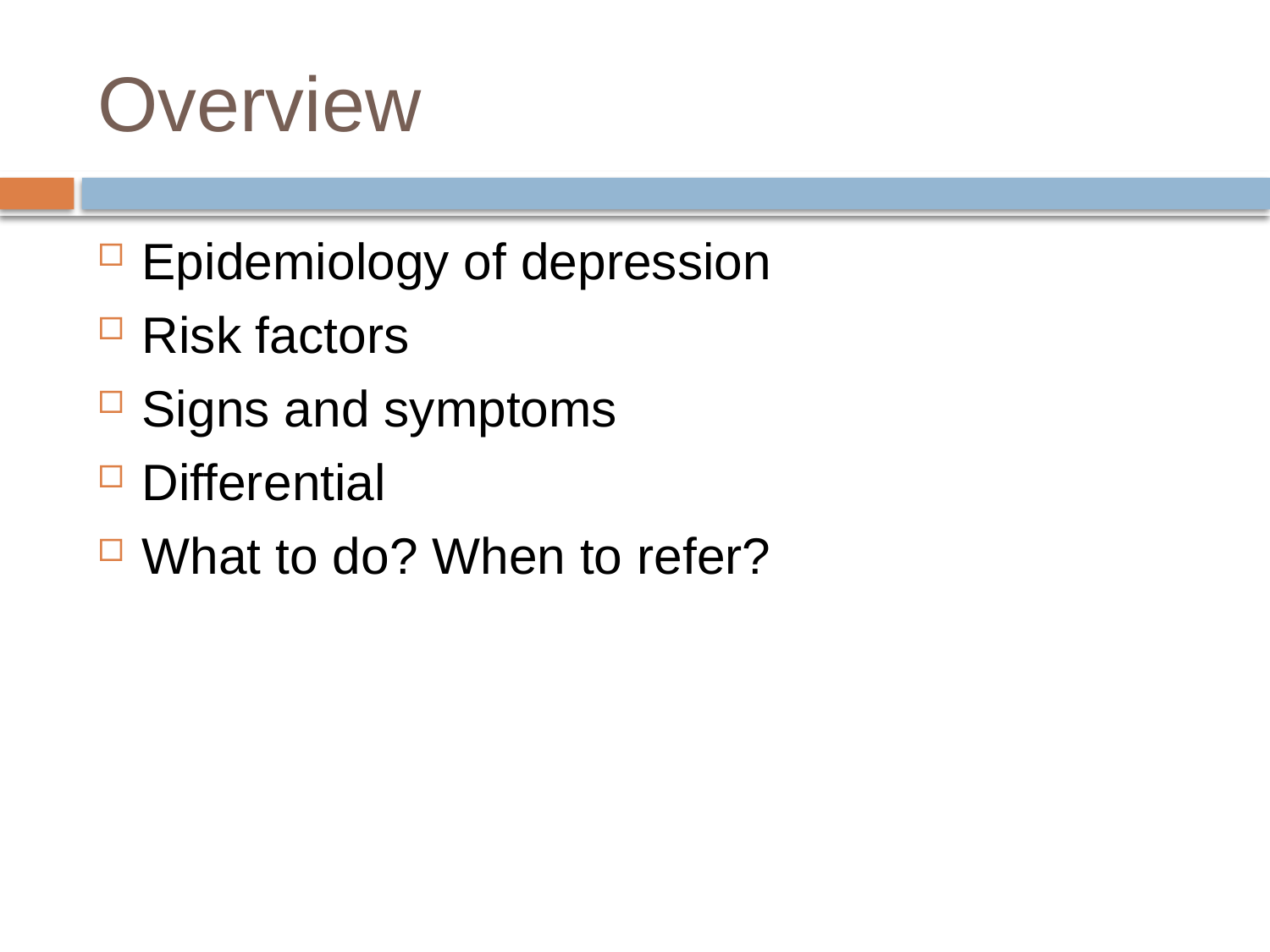

# Overview
Epidemiology of depression
Risk factors
Signs and symptoms
Differential
What to do? When to refer?